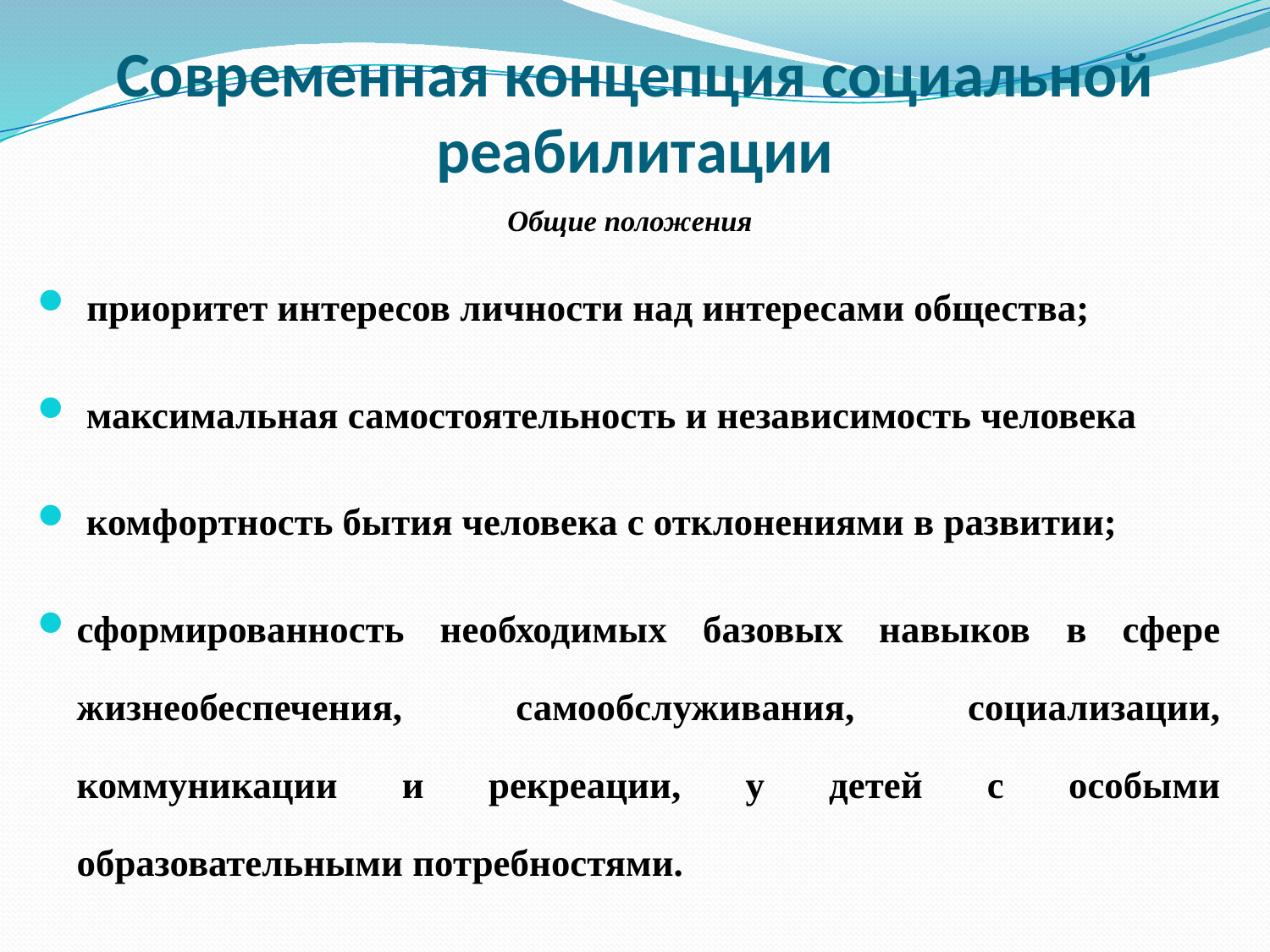

# Современная концепция социальной реабилитации
Общие положения

 приоритет интересов личности над интересами общества;

 максимальная самостоятельность и независимость человека

 комфортность бытия человека с отклонениями в развитии;

сформированность необходимых базовых навыков в сфере жизнеобеспечения, самообслуживания, социализации, коммуникации и рекреации, у детей с особыми образовательными потребностями.